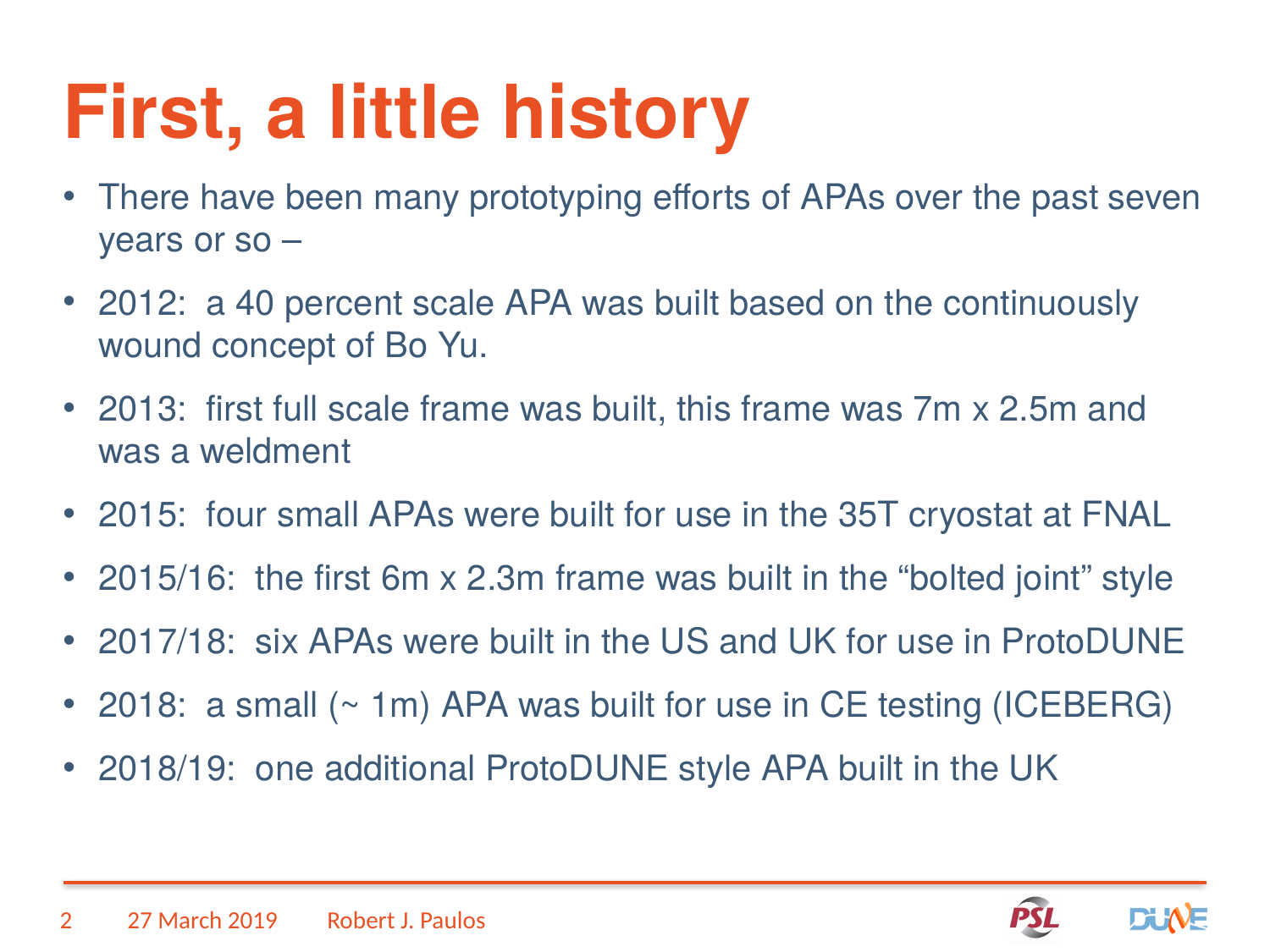

# First, a little history
There have been many prototyping efforts of APAs over the past seven years or so –
2012:  a 40 percent scale APA was built based on the continuously wound concept of Bo Yu.
2013:  first full scale frame was built, this frame was 7m x 2.5m and was a weldment
2015:  four small APAs were built for use in the 35T cryostat at FNAL
2015/16:  the first 6m x 2.3m frame was built in the “bolted joint” style
2017/18:  six APAs were built in the US and UK for use in ProtoDUNE
2018:  a small (~ 1m) APA was built for use in CE testing (ICEBERG)
2018/19:  one additional ProtoDUNE style APA built in the UK

2          27 March 2019         Robert J. Paulos